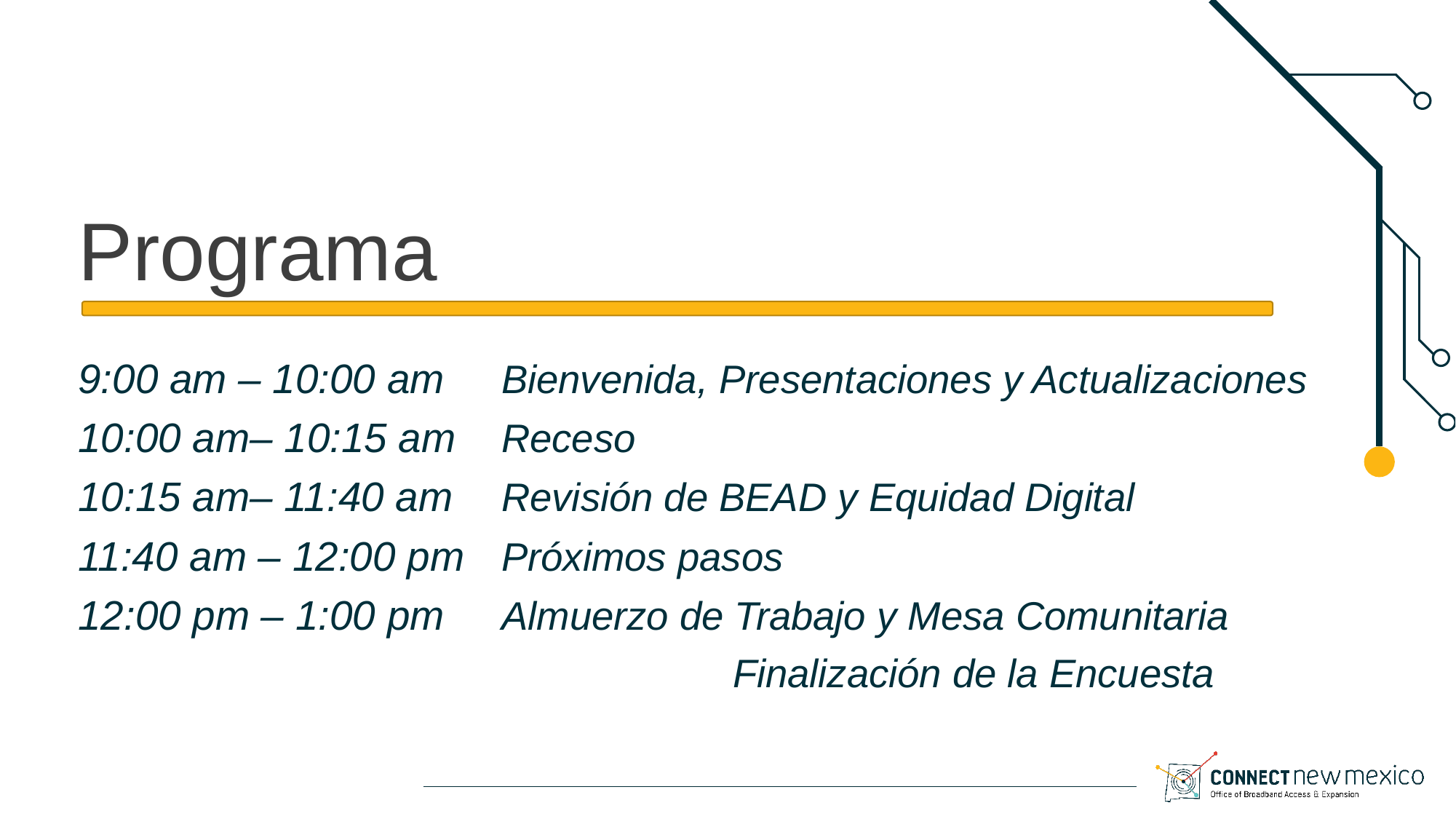

# Programa

9:00 am – 10:00 am		Bienvenida, Presentaciones y Actualizaciones
10:00 am– 10:15 am		Receso
10:15 am– 11:40 am		Revisión de BEAD y Equidad Digital
11:40 am – 12:00 pm		Próximos pasos
12:00 pm – 1:00 pm		Almuerzo de Trabajo y Mesa Comunitaria
                                                           Finalización de la Encuesta